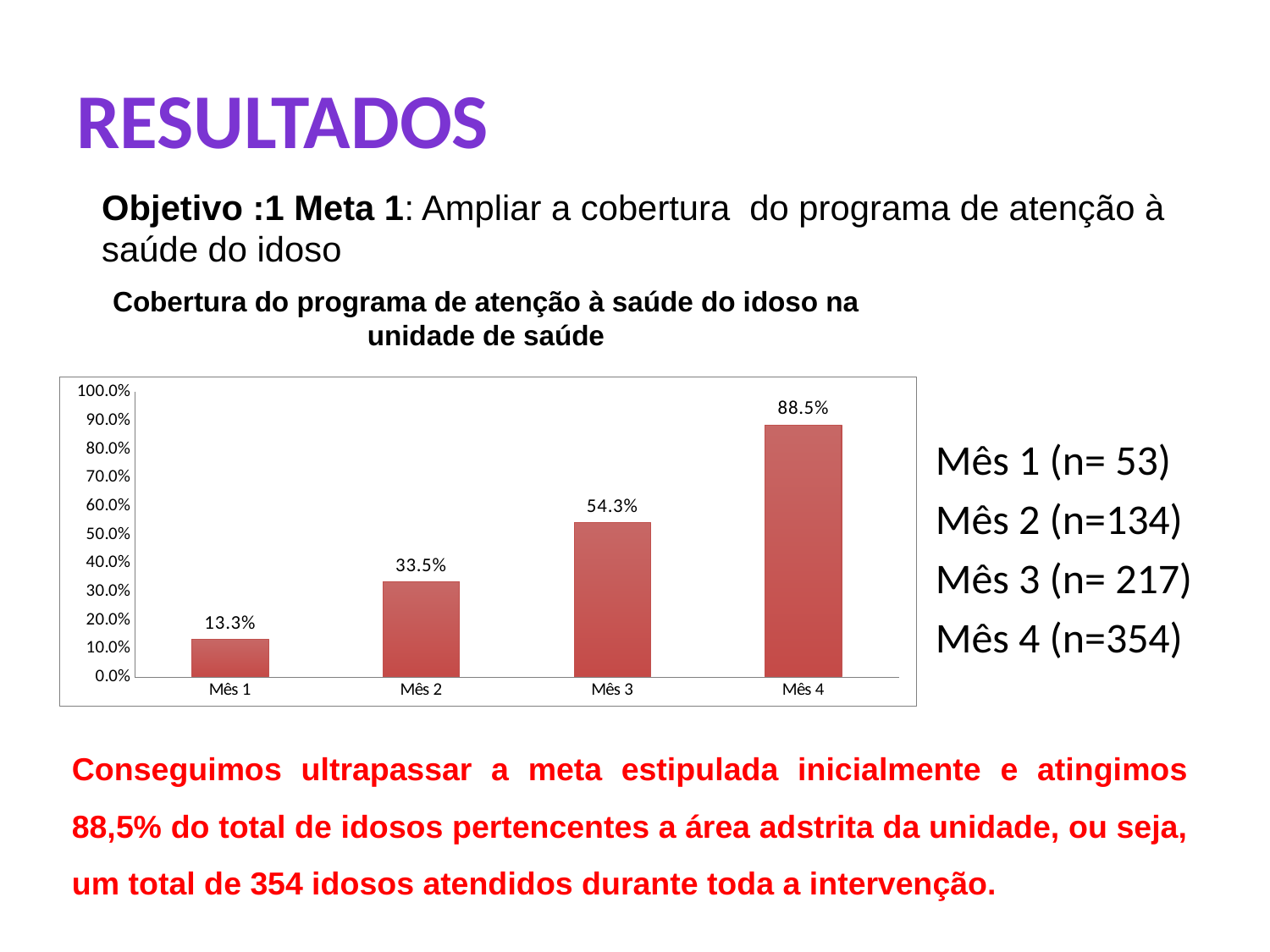

# RESULTADOS
Objetivo :1 Meta 1: Ampliar a cobertura  do programa de atenção à saúde do idoso

Cobertura do programa de atenção à saúde do idoso na unidade de saúde

### Chart

| Category | Cobertura do programa de atenção à saúde do idoso na unidade de saúde |
|---|---|
| Mês 1 | 0.1325 |
| Mês 2 | 0.33500000000000124 |
| Mês 3 | 0.5425 |
| Mês 4 | 0.8850000000000012 |
Mês 1 (n= 53)
Mês 2 (n=134)
Mês 3 (n= 217)
Mês 4 (n=354)

Conseguimos ultrapassar a meta estipulada inicialmente e atingimos 88,5% do total de idosos pertencentes a área adstrita da unidade, ou seja, um total de 354 idosos atendidos durante toda a intervenção.